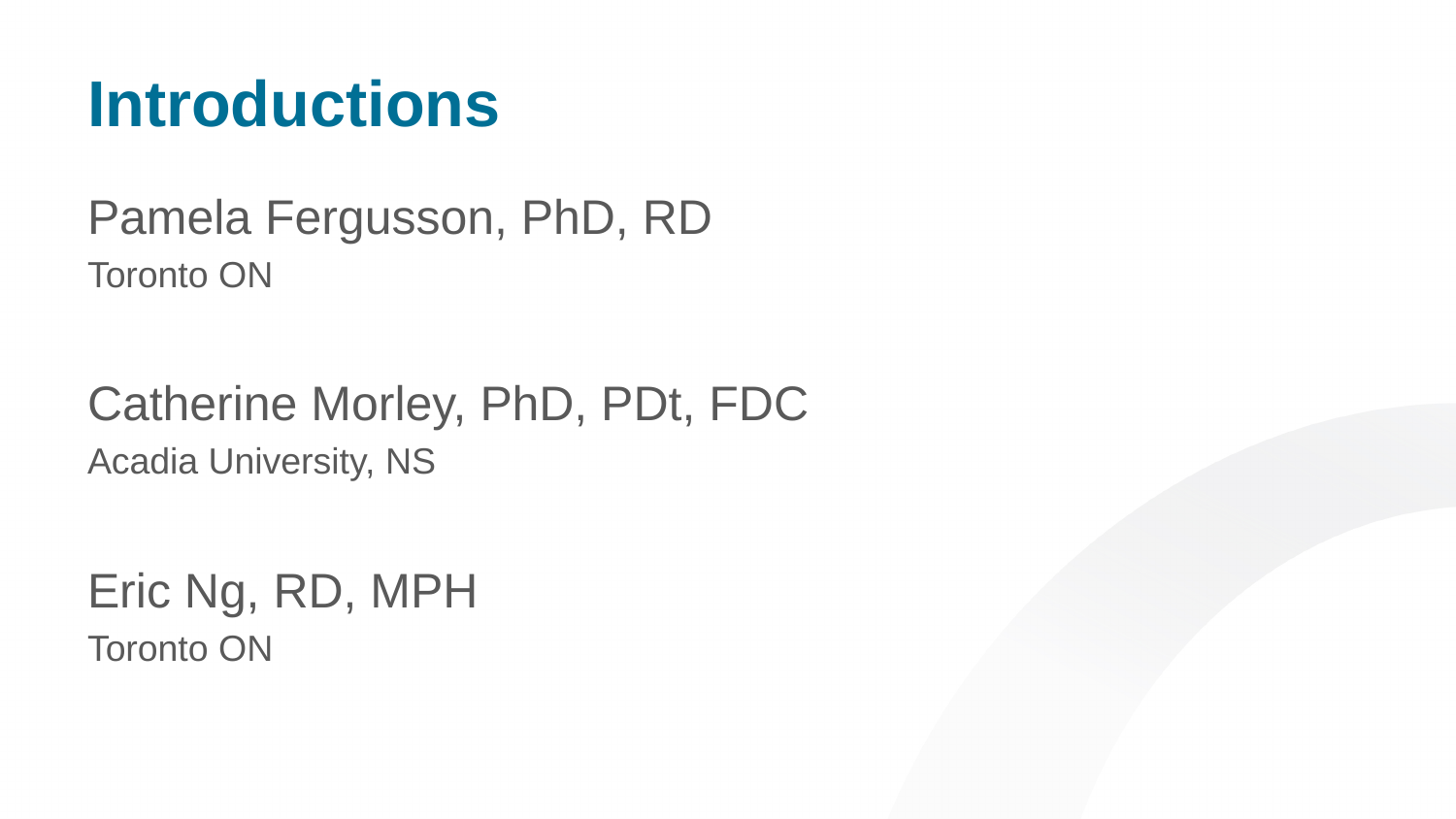

# Introductions
Pamela Fergusson, PhD, RD
Toronto ON

Catherine Morley, PhD, PDt, FDC
Acadia University, NS

Eric Ng, RD, MPH
Toronto ON